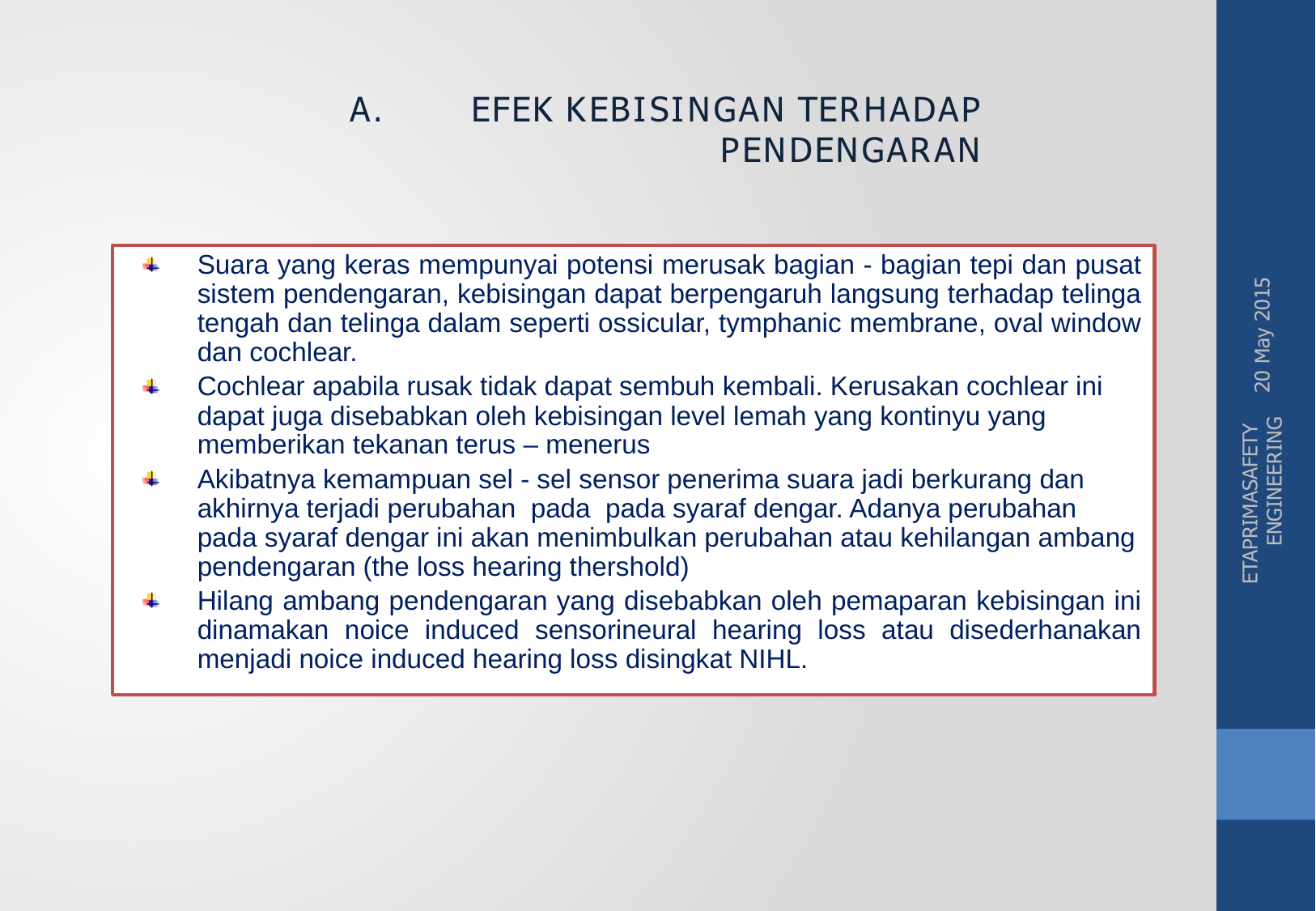

A.	EFEK KEBISINGAN TERHADAP PENDENGARAN
20 May 2015
Suara yang keras mempunyai potensi merusak bagian - bagian tepi dan pusat sistem pendengaran, kebisingan dapat berpengaruh langsung terhadap telinga tengah dan telinga dalam seperti ossicular, tymphanic membrane, oval window dan cochlear.
Cochlear apabila rusak tidak dapat sembuh kembali. Kerusakan cochlear ini dapat juga disebabkan oleh kebisingan level lemah yang kontinyu yang memberikan tekanan terus – menerus
Akibatnya kemampuan sel - sel sensor penerima suara jadi berkurang dan akhirnya terjadi perubahan  pada  pada syaraf dengar. Adanya perubahan pada syaraf dengar ini akan menimbulkan perubahan atau kehilangan ambang pendengaran (the loss hearing thershold)
Hilang ambang pendengaran yang disebabkan oleh pemaparan kebisingan ini dinamakan noice induced sensorineural hearing loss atau disederhanakan menjadi noice induced hearing loss disingkat NIHL.

ETAPRIMASAFETY  ENGINEERING